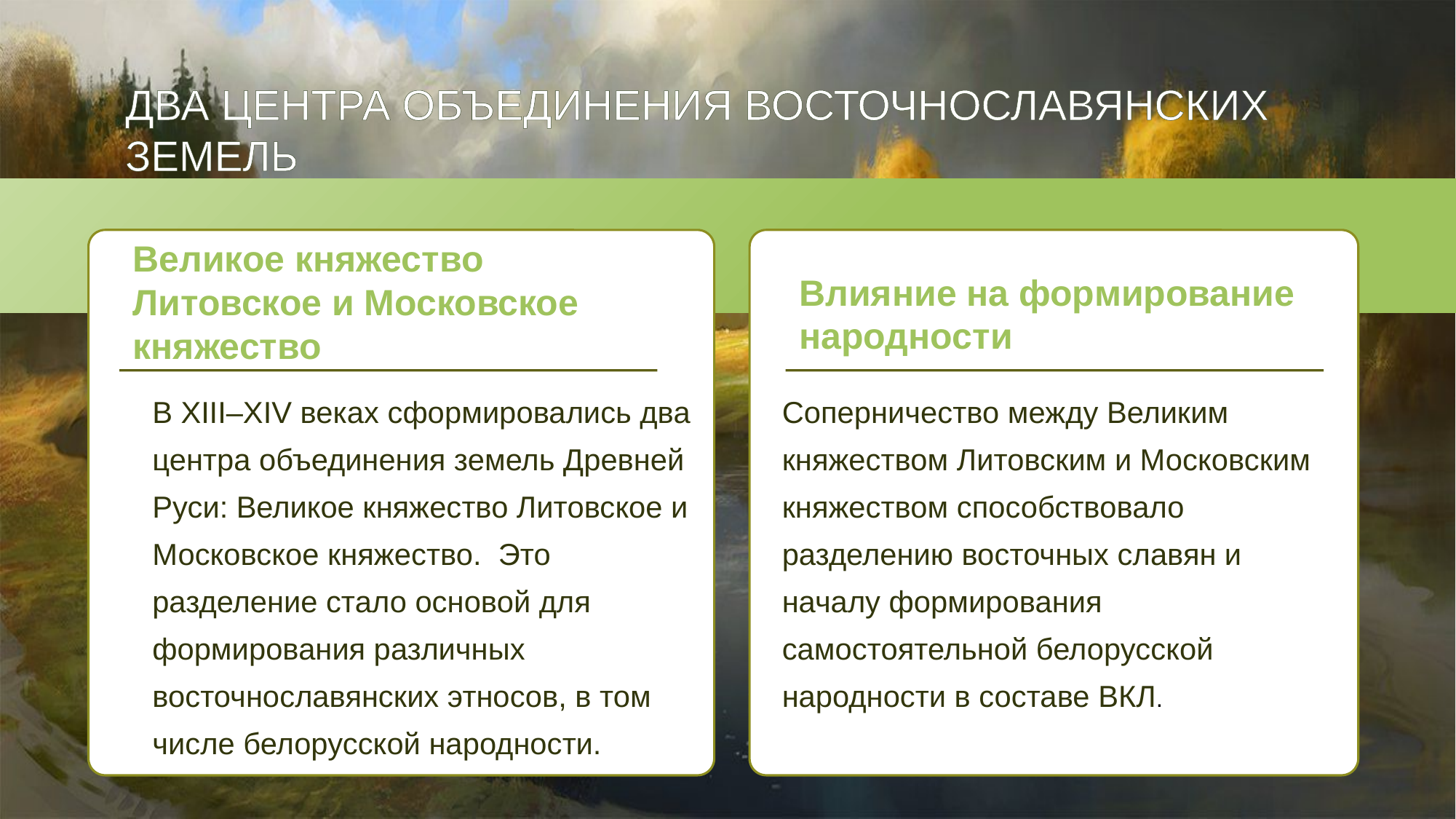

ДВА ЦЕНТРА ОБЪЕДИНЕНИЯ ВОСТОЧНОСЛАВЯНСКИХ ЗЕМЕЛЬ

Великое княжество Литовское и Московское княжество

Влияние на формирование народности

В XIII–XIV веках сформировались два центра объединения земель Древней Руси: Великое княжество Литовское и Московское княжество.  Это разделение стало основой для формирования различных восточнославянских этносов, в том числе белорусской народности.
Соперничество между Великим княжеством Литовским и Московским княжеством способствовало разделению восточных славян и началу формирования самостоятельной белорусской народности в составе ВКЛ.